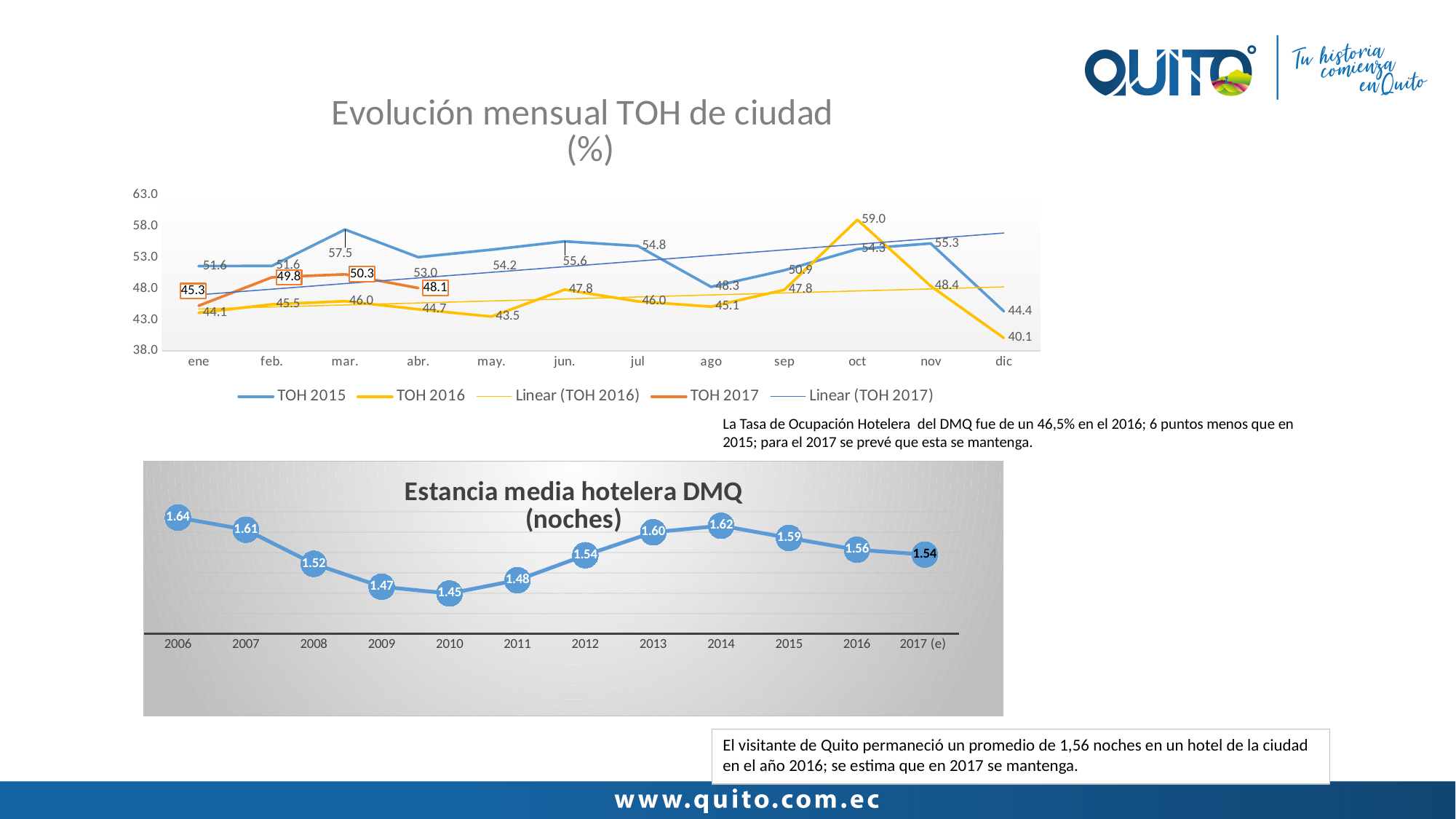

### Chart: Evolución mensual TOH de ciudad
 (%)

| Category | TOH 2015 | TOH 2016 | TOH 2017 |
|---|---|---|---|
| ene | 51.6276600524148 | 44.1405918481296 | 45.2609709842594 |
| feb. | 51.6479408461251 | 45.48403126744829 | 49.81767494784749 |
| mar. | 57.48249719206289 | 46.0024753396613 | 50.3 |
| abr. | 53.0481523773868 | 44.6958310068863 | 48.1 |
| may. | 54.2413889928866 | 43.5289410013028 | None |
| jun. | 55.5889200823507 | 47.84515168434769 | None |
| jul | 54.8399401085533 | 45.9583472920156 | None |
| ago | 48.2907157774825 | 45.122166387493 | None |
| sep | 50.9442187203342 | 47.80675600223339 | None |
| oct | 54.3326181887222 | 59.0404651162791 | None |
| nov | 55.2515186028853 | 48.4301879769216 | None |
| dic | 44.3724549763033 | 40.0978224455611 | None |
La Tasa de Ocupación Hotelera  del DMQ fue de un 46,5% en el 2016; 6 puntos menos que en 2015; para el 2017 se prevé que esta se mantenga.

### Chart: Estancia media hotelera DMQ
(noches)

| Category | Estancia media hotelera DMQ (noches) |
|---|---|
| 2006 | 1.6355509319981 |
| 2007 | 1.60579382434888 |
| 2008 | 1.52202935417235 |
| 2009 | 1.46592897698391 |
| 2010 | 1.44927575330492 |
| 2011 | 1.48197251130272 |
| 2012 | 1.54317265379964 |
| 2013 | 1.59943614855171 |
| 2014 | 1.61565751340464 |
| 2015 | 1.58558941949829 |
| 2016 | 1.55663321882777 |
| 2017 (e)  | 1.54481348138869 |
El visitante de Quito permaneció un promedio de 1,56 noches en un hotel de la ciudad en el año 2016; se estima que en 2017 se mantenga.